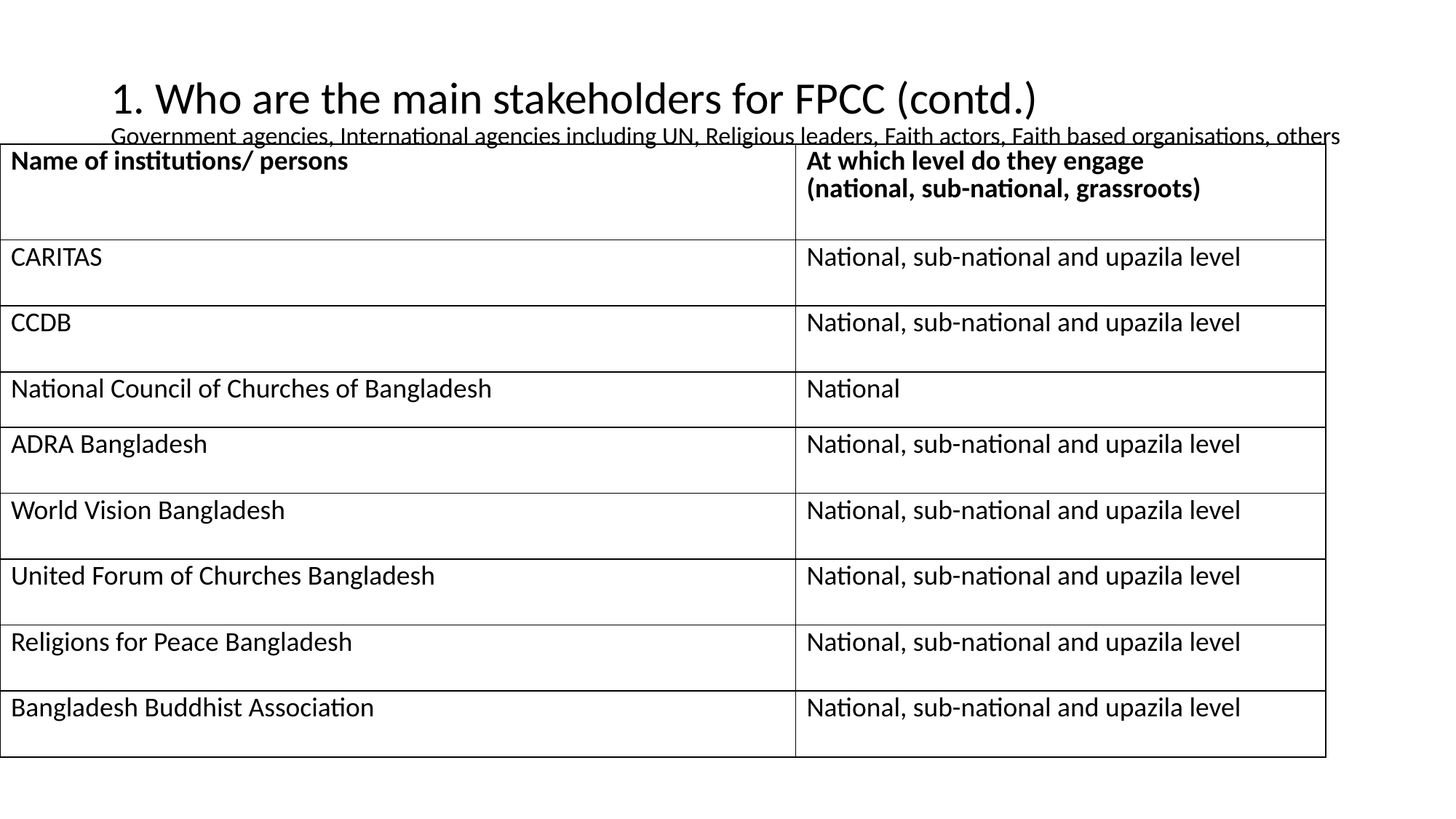

# 1. Who are the main stakeholders for FPCC (contd.) Government agencies, International agencies including UN, Religious leaders, Faith actors, Faith based organisations, others
| Name of institutions/ persons | At which level do they engage (national, sub-national, grassroots) |
| --- | --- |
| CARITAS | National, sub-national and upazila level |
| CCDB | National, sub-national and upazila level |
| National Council of Churches of Bangladesh | National |
| ADRA Bangladesh | National, sub-national and upazila level |
| World Vision Bangladesh | National, sub-national and upazila level |
| United Forum of Churches Bangladesh | National, sub-national and upazila level |
| Religions for Peace Bangladesh | National, sub-national and upazila level |
| Bangladesh Buddhist Association | National, sub-national and upazila level |